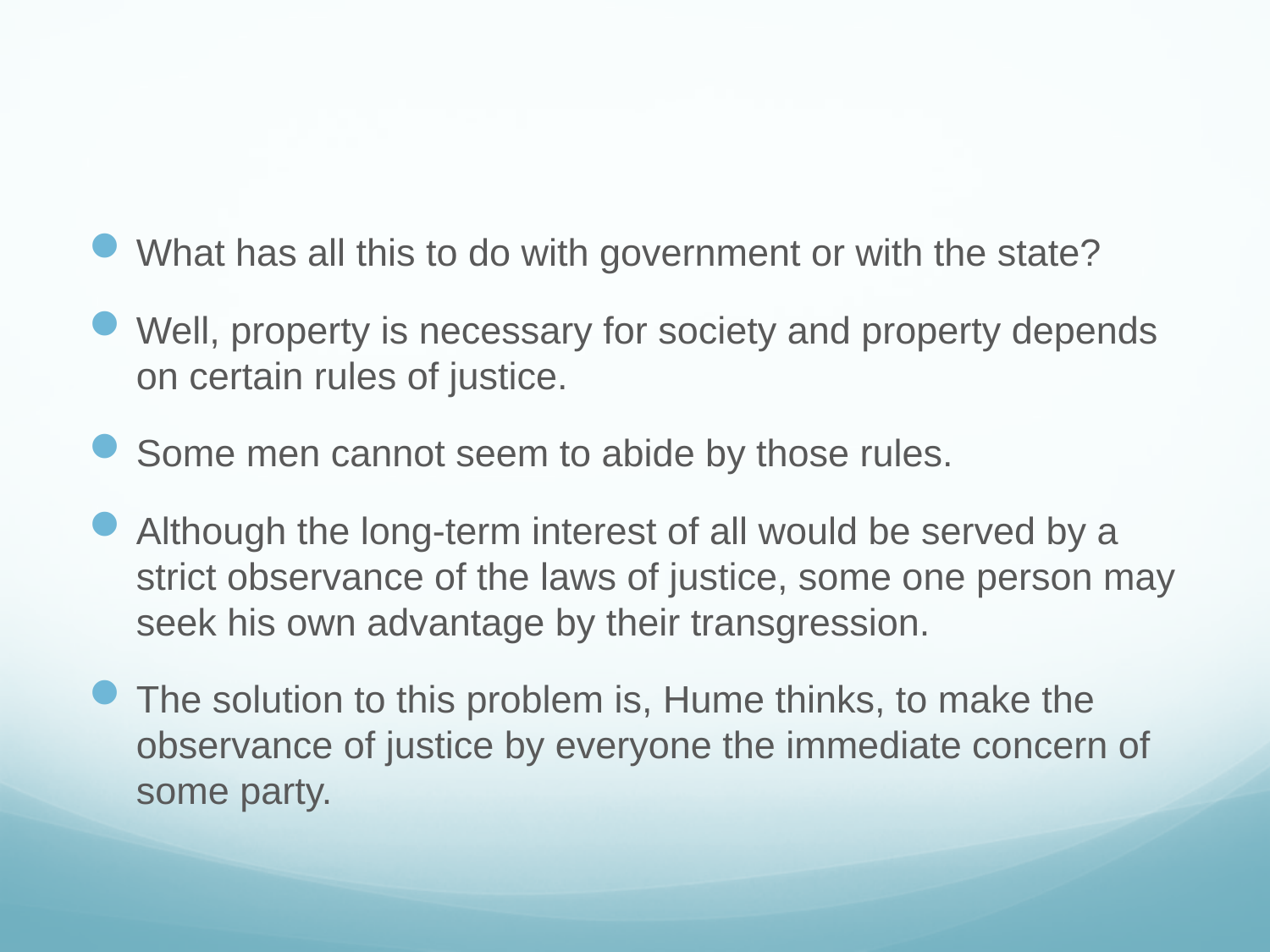

#
What has all this to do with government or with the state?
Well, property is necessary for society and property depends on certain rules of justice.
Some men cannot seem to abide by those rules.
Although the long-term interest of all would be served by a strict observance of the laws of justice, some one person may seek his own advantage by their transgression.
The solution to this problem is, Hume thinks, to make the observance of justice by everyone the immediate concern of some party.